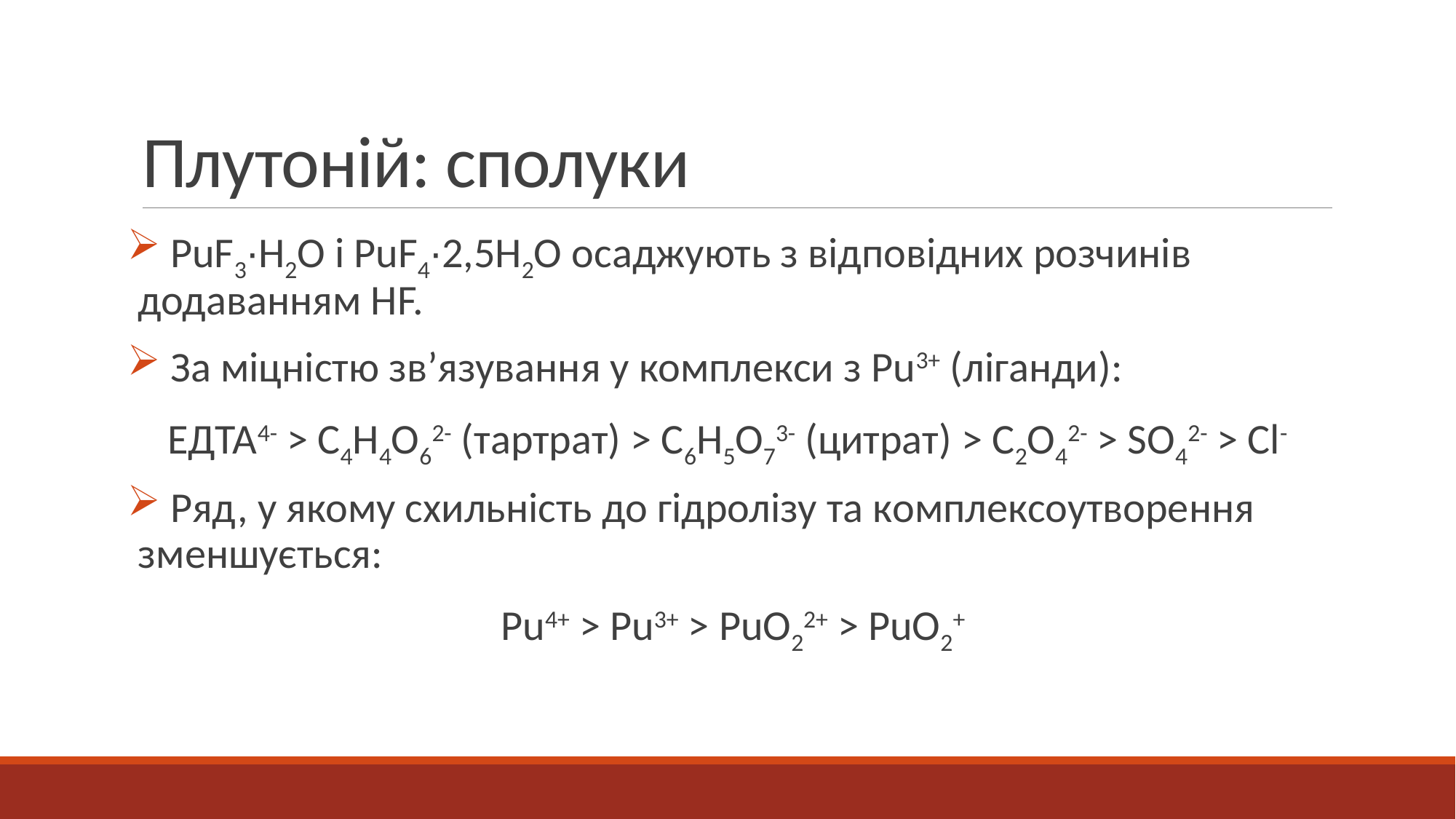

# Плутоній: сполуки
 PuF3∙H2O і PuF4∙2,5H2O осаджують з відповідних розчинів додаванням HF.
 За міцністю зв’язування у комплекси з Pu3+ (ліганди):
ЕДТА4- > C4H4O62- (тартрат) > C6H5O73- (цитрат) > C2O42- > SO42- > Cl-
 Ряд, у якому схильність до гідролізу та комплексоутворення зменшується:
Pu4+ > Pu3+ > PuO22+ > PuO2+